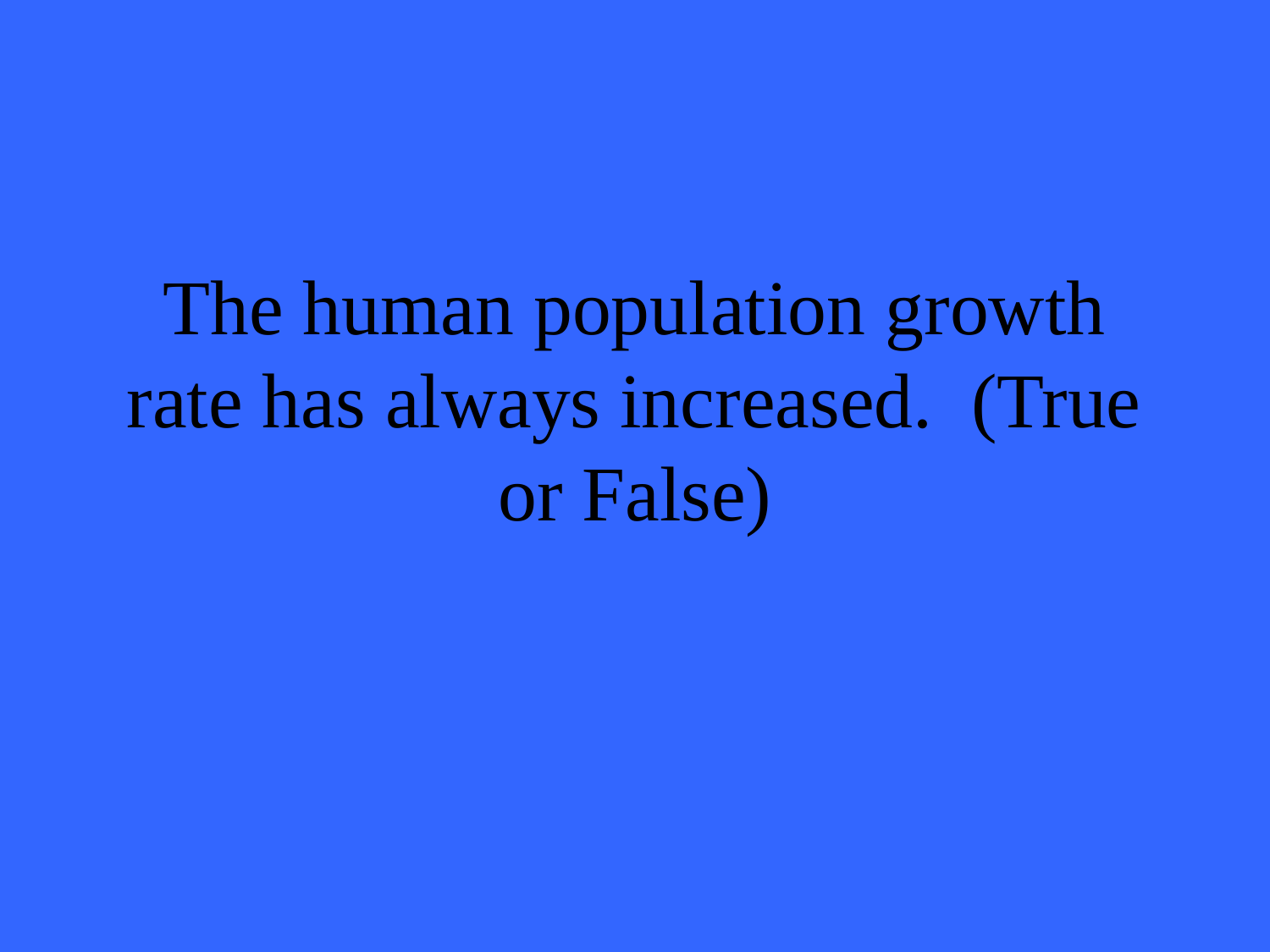

# The human population growth rate has always increased.  (True or False)